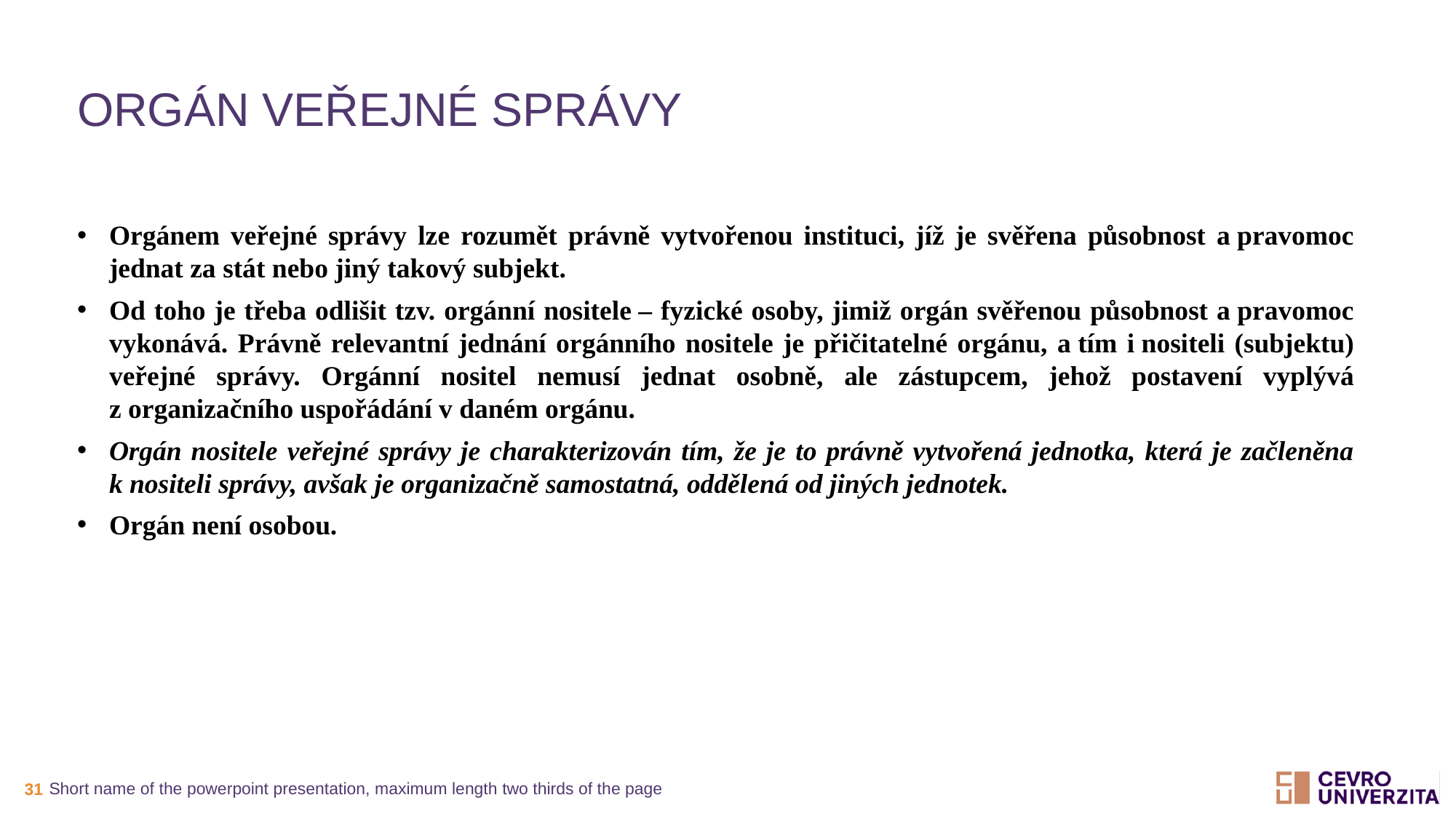

# Orgán veřejné správy
Orgánem veřejné správy lze rozumět právně vytvořenou instituci, jíž je svěřena působnost a pravomoc jednat za stát nebo jiný takový subjekt.
Od toho je třeba odlišit tzv. orgánní nositele – fyzické osoby, jimiž orgán svěřenou působnost a pravomoc vykonává. Právně relevantní jednání orgánního nositele je přičitatelné orgánu, a tím i nositeli (subjektu) veřejné správy. Orgánní nositel nemusí jednat osobně, ale zástupcem, jehož postavení vyplývá z organizačního uspořádání v daném orgánu.
Orgán nositele veřejné správy je charakterizován tím, že je to právně vytvořená jednotka, která je začleněna k nositeli správy, avšak je organizačně samostatná, oddělená od jiných jednotek.
Orgán není osobou.
Short name of the powerpoint presentation, maximum length two thirds of the page
31